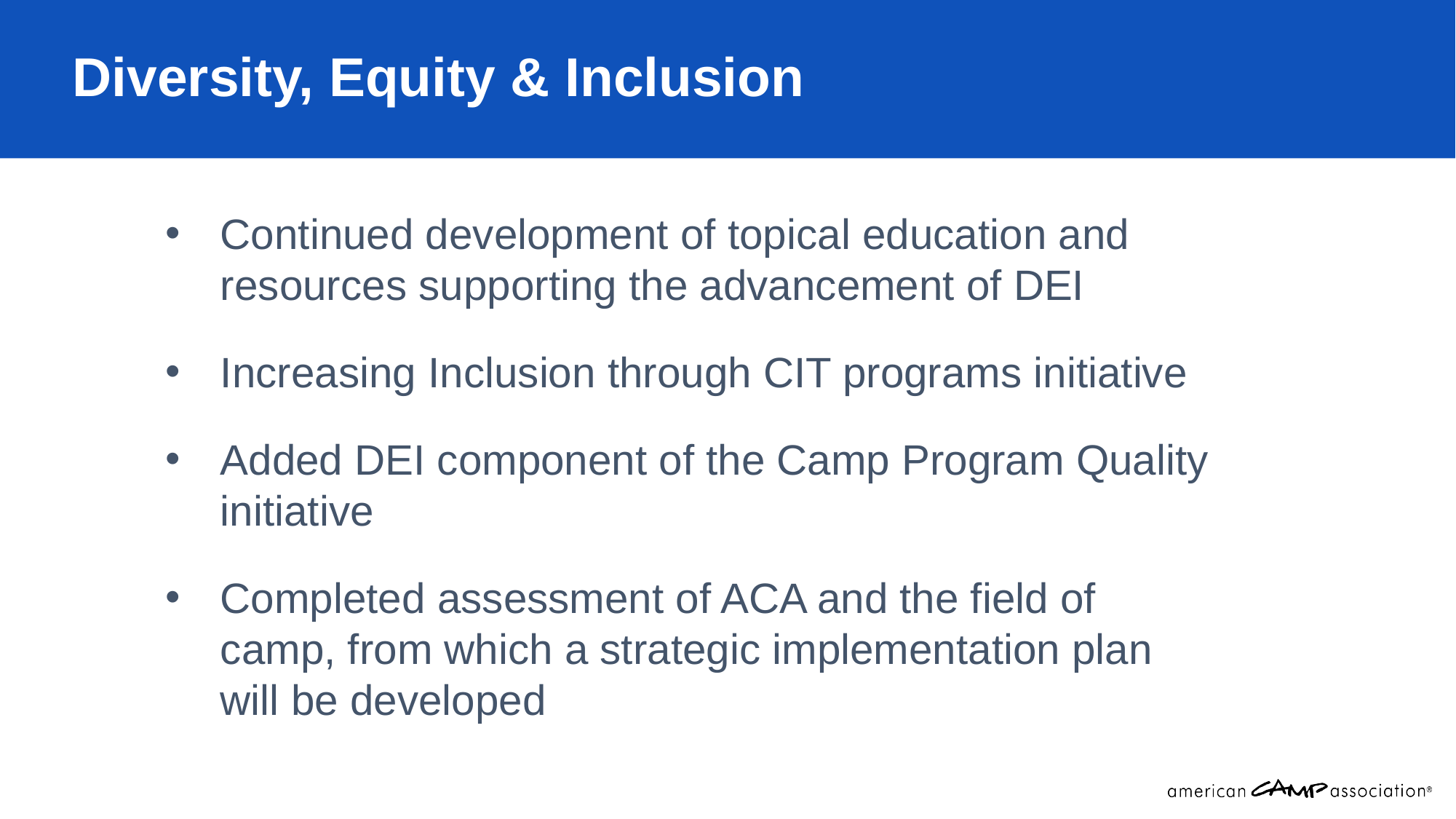

Diversity, Equity & Inclusion
Continued development of topical education and resources supporting the advancement of DEI
Increasing Inclusion through CIT programs initiative
Added DEI component of the Camp Program Quality initiative
Completed assessment of ACA and the field of camp, from which a strategic implementation plan will be developed